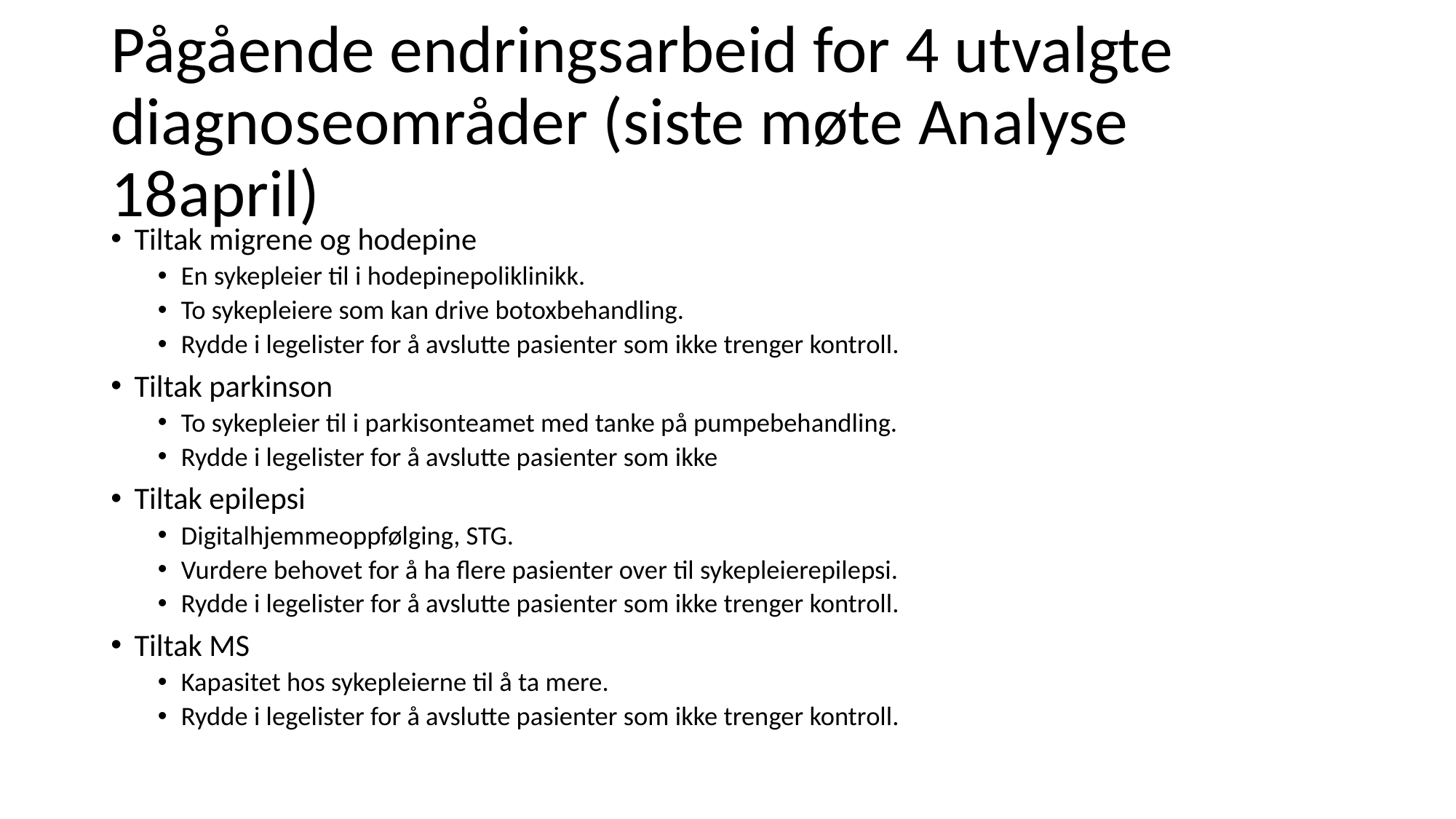

# Pågående endringsarbeid for 4 utvalgte diagnoseområder (siste møte Analyse 18april)
Tiltak migrene og hodepine
En sykepleier til i hodepinepoliklinikk.
To sykepleiere som kan drive botoxbehandling.
Rydde i legelister for å avslutte pasienter som ikke trenger kontroll.
Tiltak parkinson
To sykepleier til i parkisonteamet med tanke på pumpebehandling.
Rydde i legelister for å avslutte pasienter som ikke
Tiltak epilepsi
Digitalhjemmeoppfølging, STG.
Vurdere behovet for å ha flere pasienter over til sykepleierepilepsi.
Rydde i legelister for å avslutte pasienter som ikke trenger kontroll.
Tiltak MS
Kapasitet hos sykepleierne til å ta mere.
Rydde i legelister for å avslutte pasienter som ikke trenger kontroll.